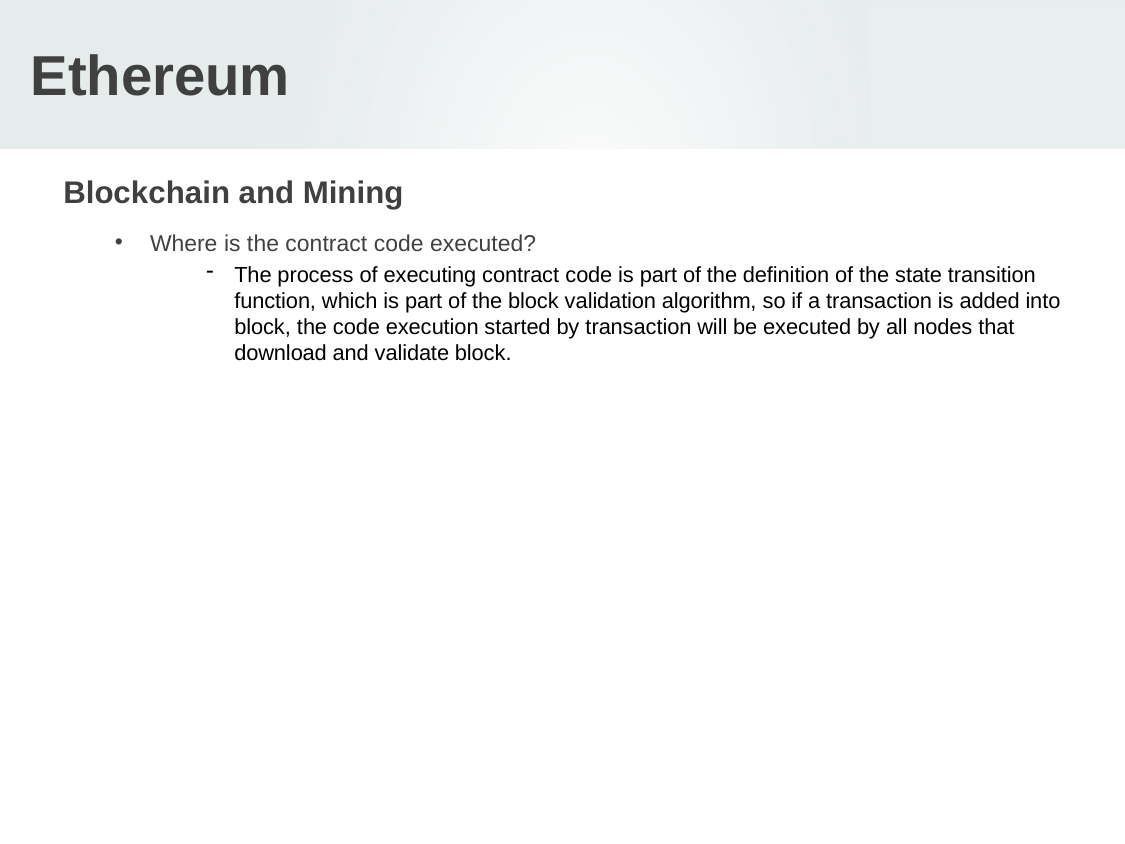

# Ethereum
Blockchain and Mining
Where is the contract code executed?
The process of executing contract code is part of the definition of the state transition function, which is part of the block validation algorithm, so if a transaction is added into block, the code execution started by transaction will be executed by all nodes that download and validate block.